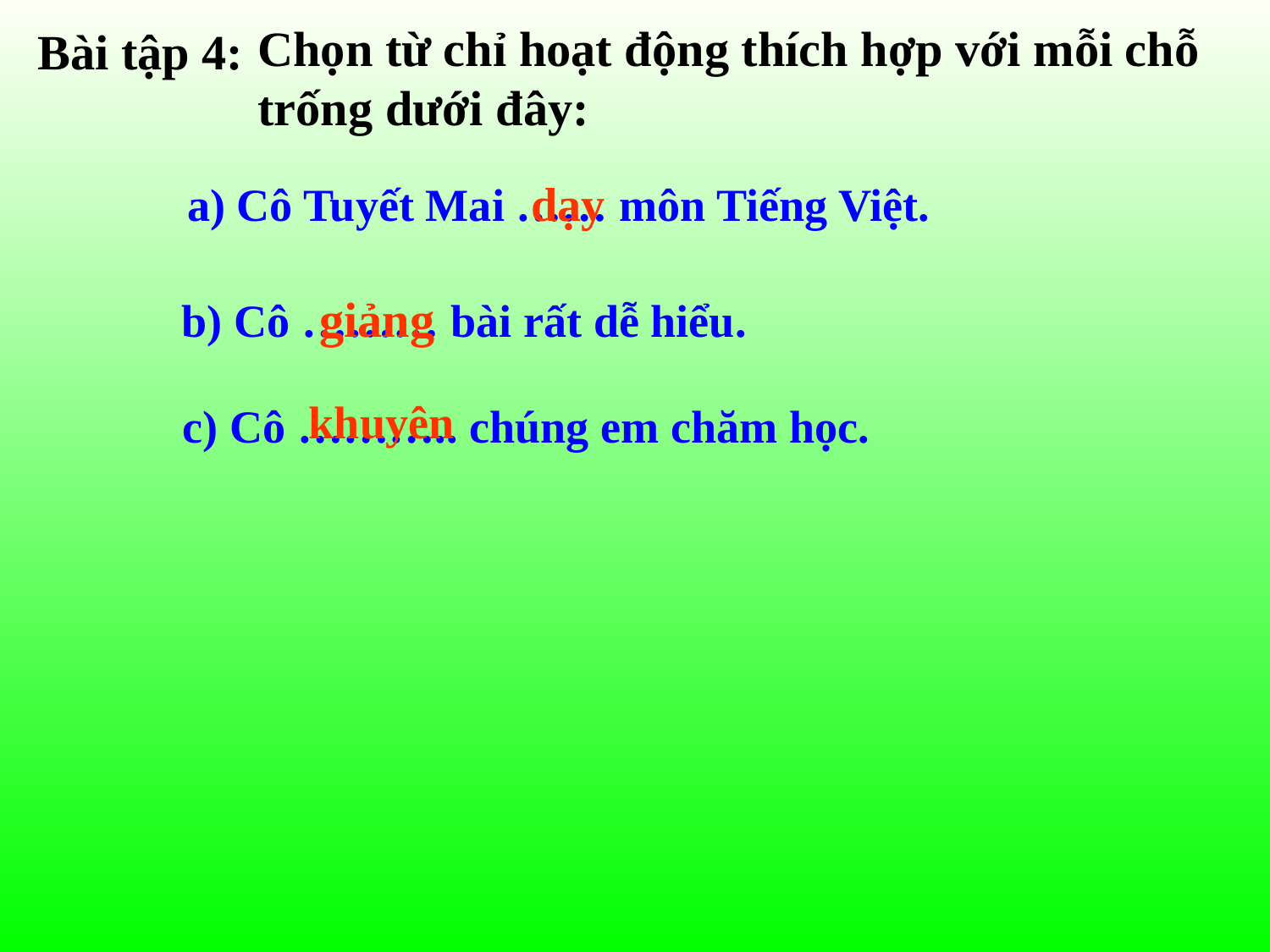

Chọn từ chỉ hoạt động thích hợp với mỗi chỗ trống dưới đây:
Bài tập 4:
dạy
a) Cô Tuyết Mai …… môn Tiếng Việt.
giảng
b) Cô ……… bài rất dễ hiểu.
khuyên
 c) Cô ……….. chúng em chăm học.